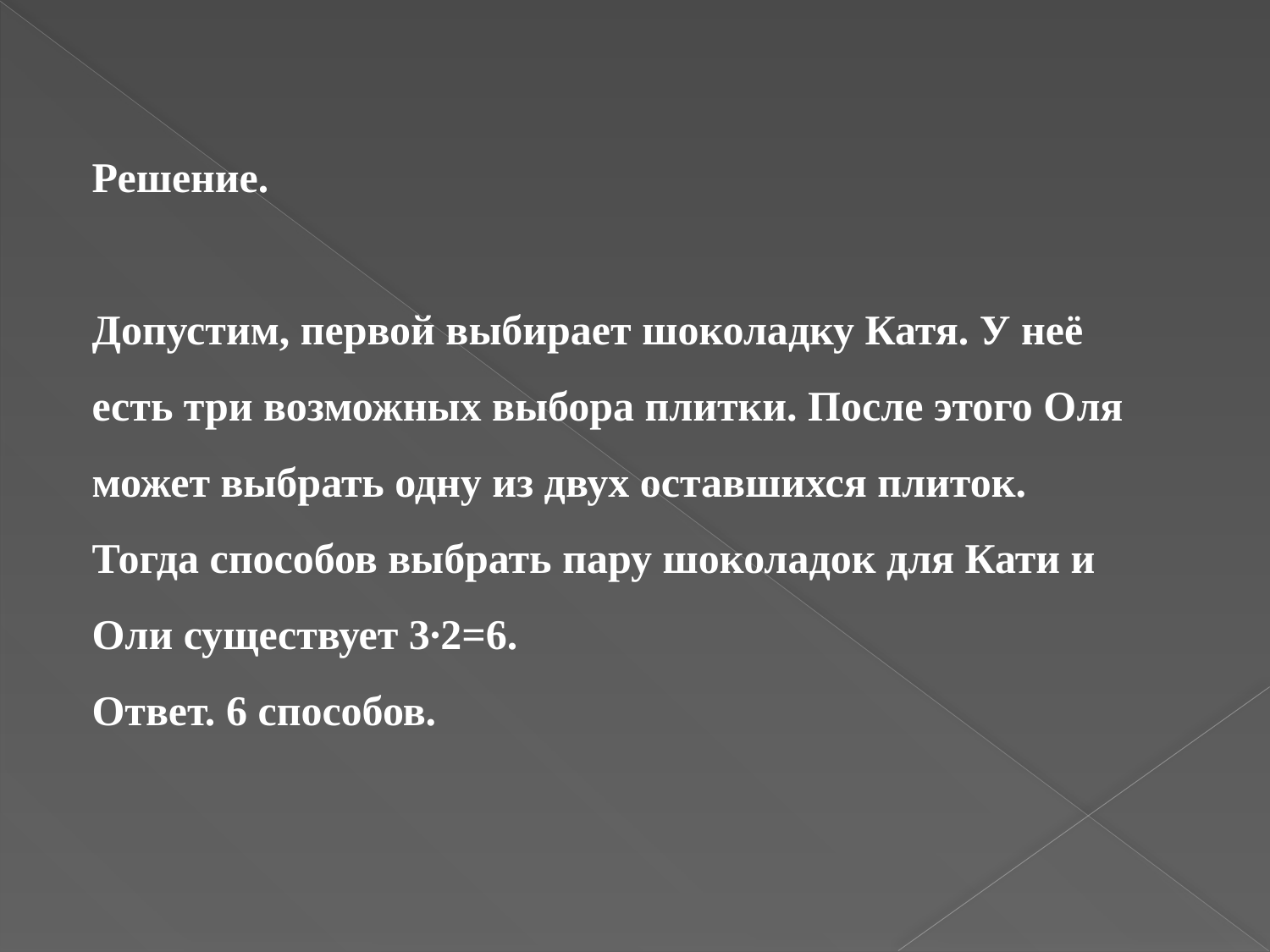

Решение.

Допустим, первой выбирает шоколадку Катя. У неё есть три возможных выбора плитки. После этого Оля может выбрать одну из двух оставшихся плиток. Тогда способов выбрать пару шоколадок для Кати и Оли существует 3∙2=6.
Ответ. 6 способов.